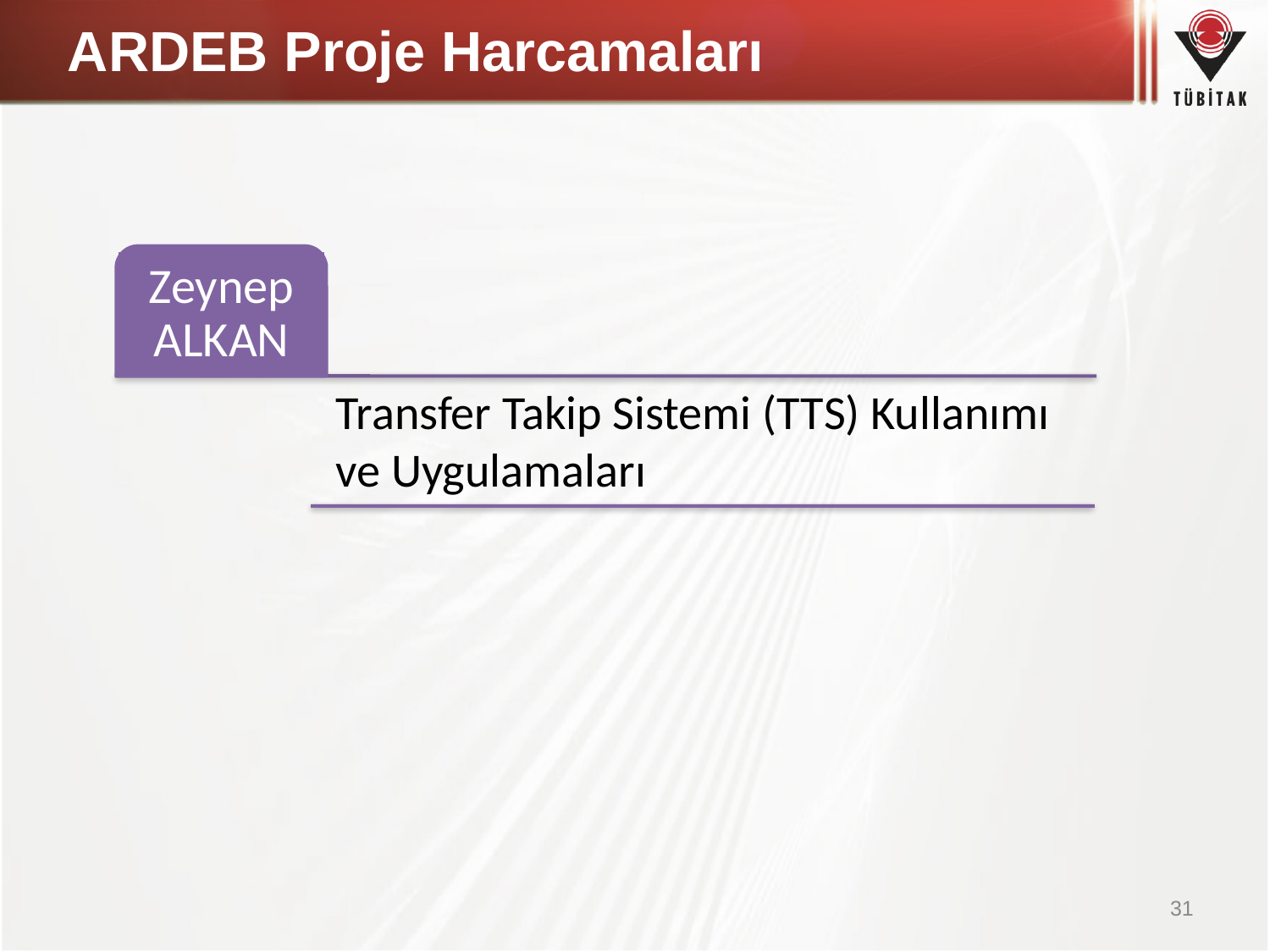

# ARDEB Proje Harcamaları

Zeynep ALKAN
Transfer Takip Sistemi (TTS) Kullanımı
ve Uygulamaları

31